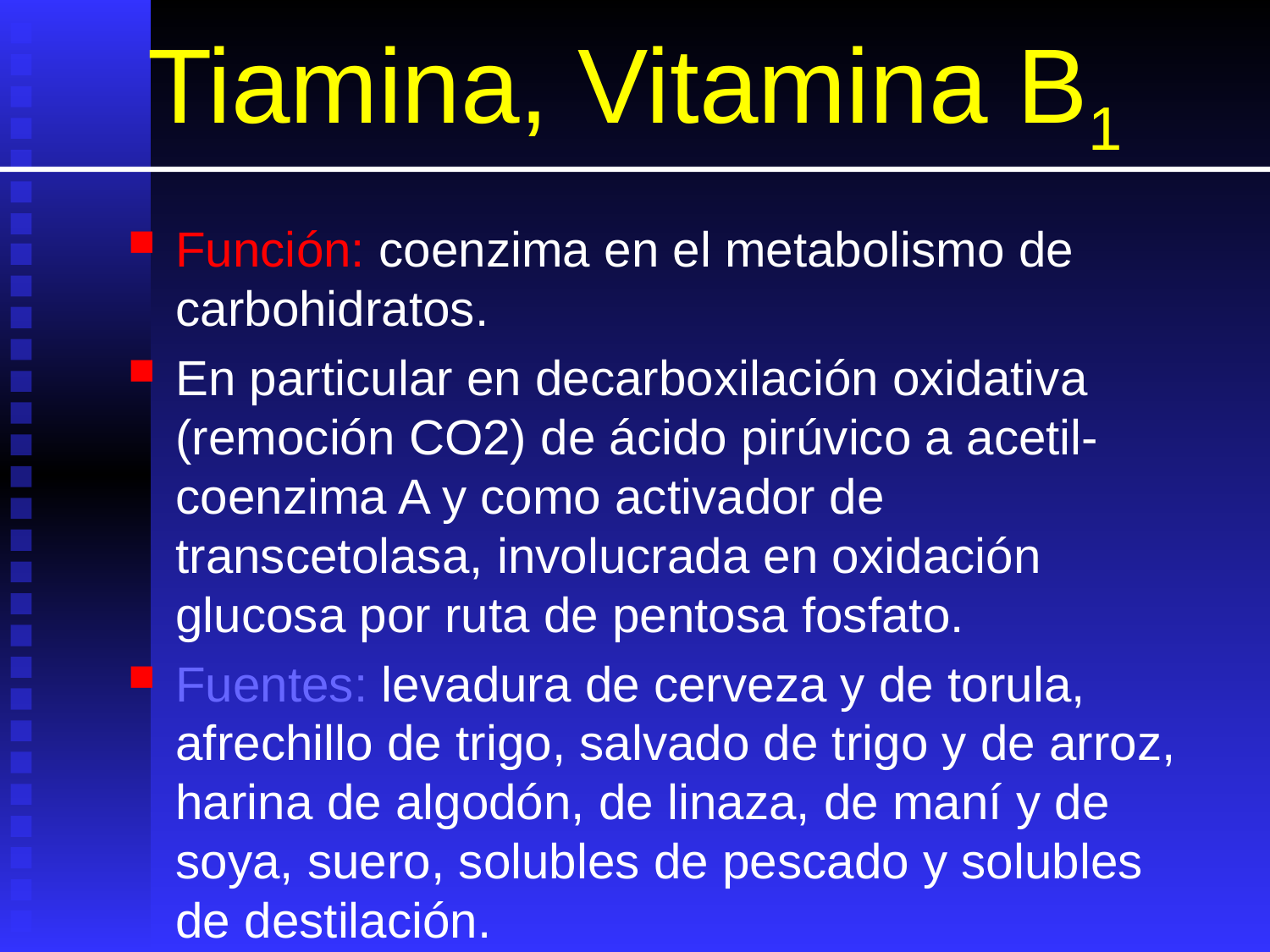

# Tiamina, Vitamina B1

Función: coenzima en el metabolismo de carbohidratos.
En particular en decarboxilación oxidativa (remoción CO2) de ácido pirúvico a acetil-coenzima A y como activador de transcetolasa, involucrada en oxidación glucosa por ruta de pentosa fosfato.
Fuentes: levadura de cerveza y de torula, afrechillo de trigo, salvado de trigo y de arroz, harina de algodón, de linaza, de maní y de soya, suero, solubles de pescado y solubles de destilación.